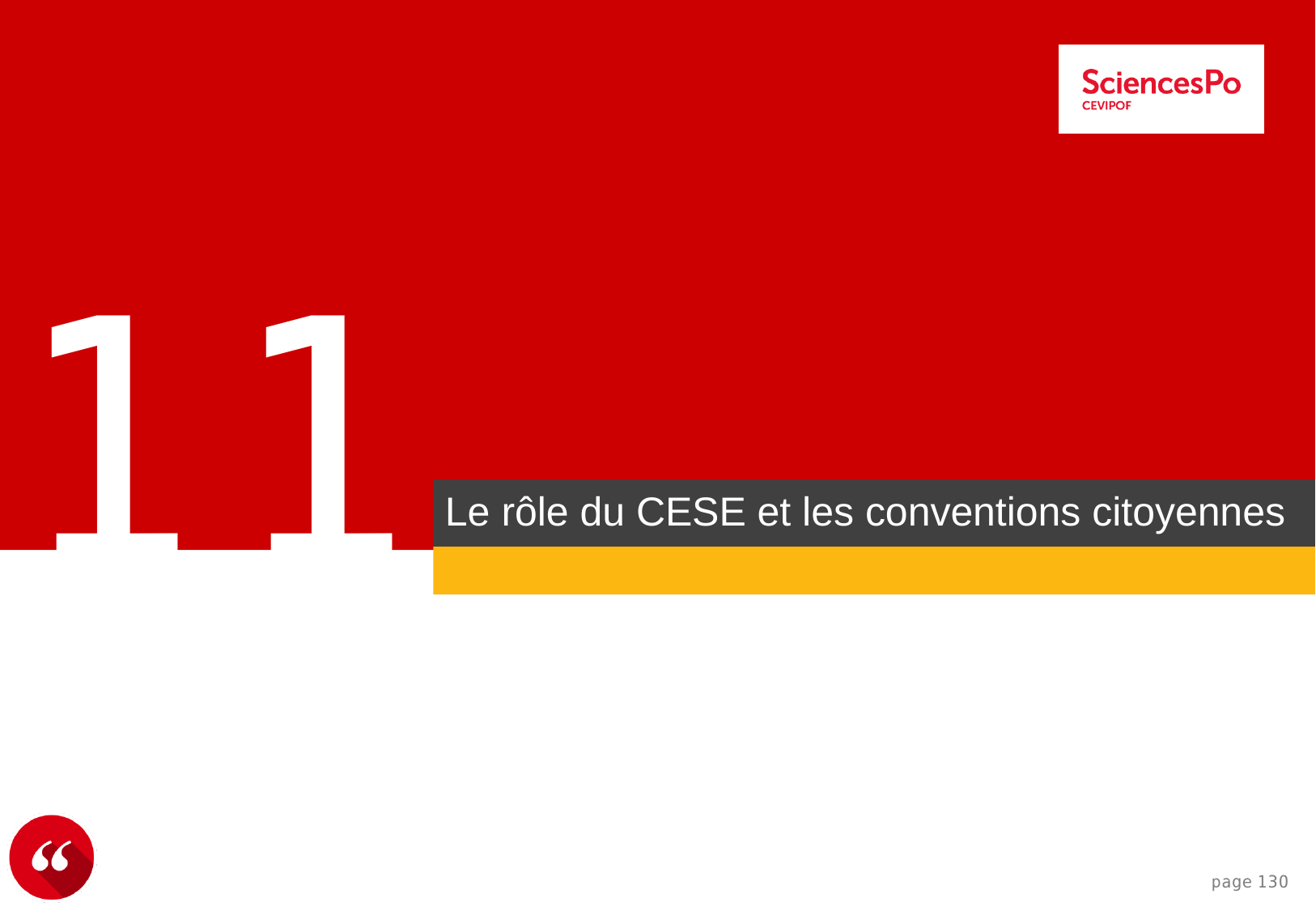

11
Le rôle du CESE et les conventions citoyennes